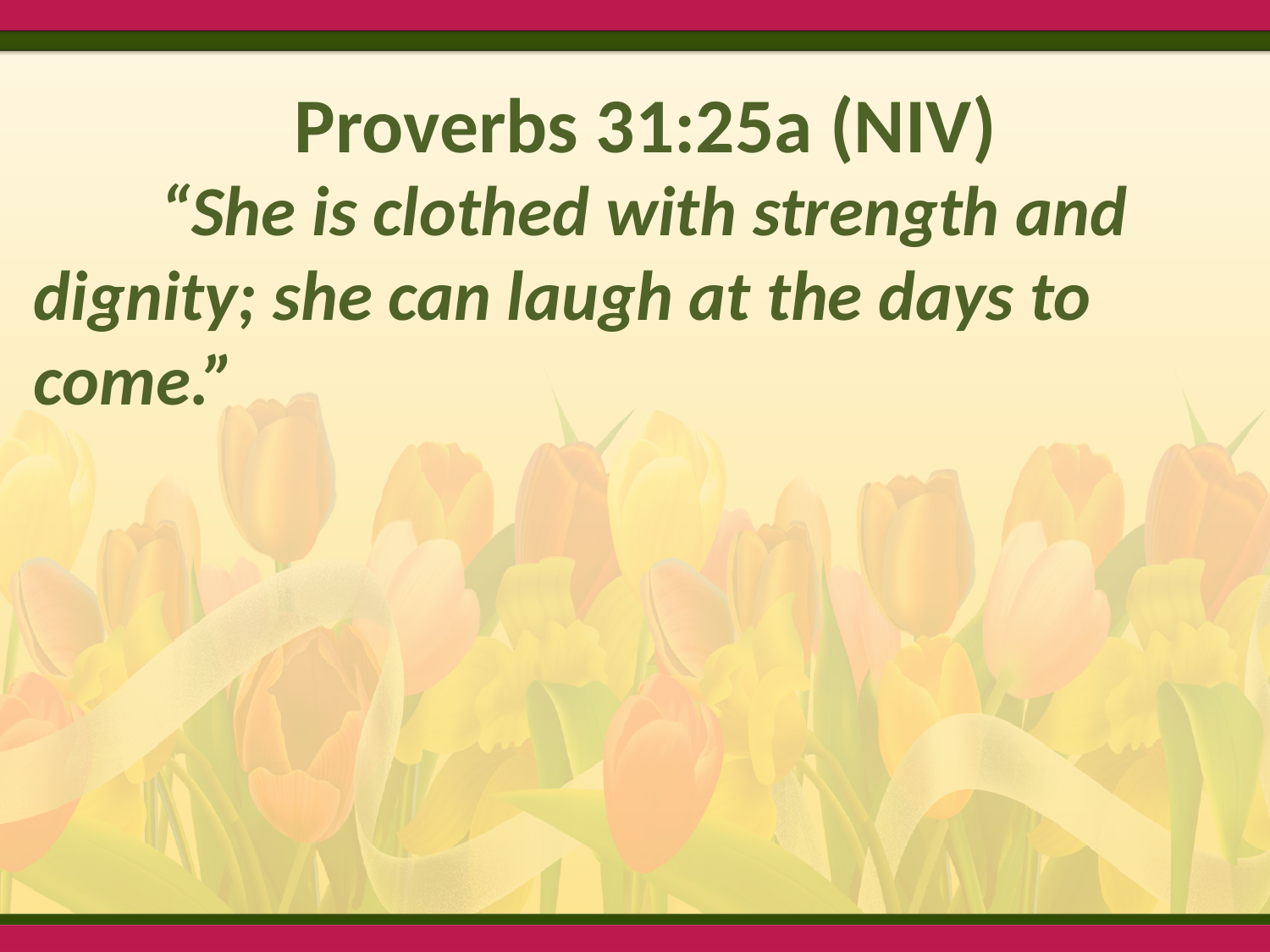

# Proverbs 31:25a (NIV)
	“She is clothed with strength and dignity; she can laugh at the days to come.”